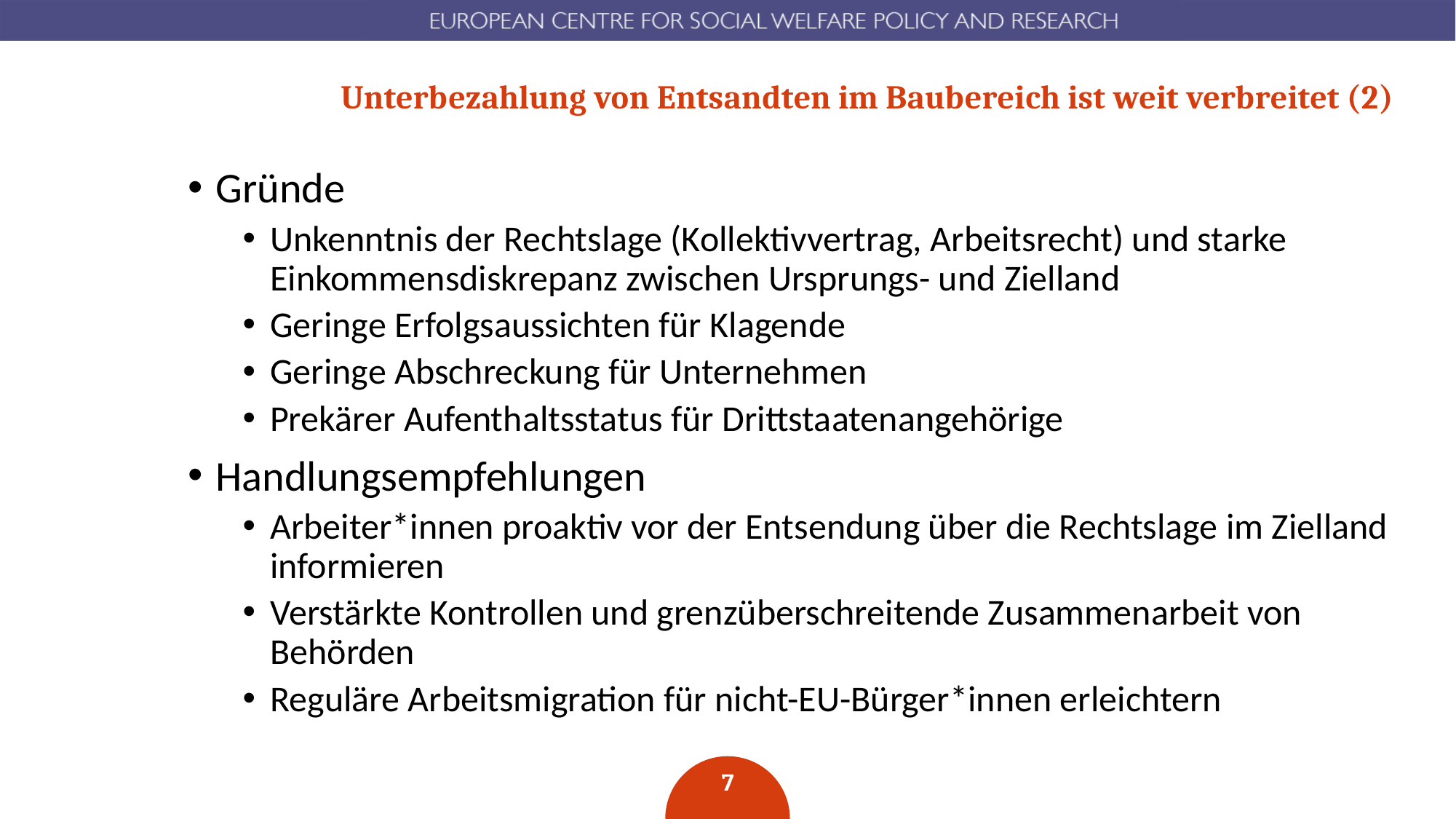

# Unterbezahlung von Entsandten im Baubereich ist weit verbreitet (2)
Gründe
Unkenntnis der Rechtslage (Kollektivvertrag, Arbeitsrecht) und starke Einkommensdiskrepanz zwischen Ursprungs- und Zielland
Geringe Erfolgsaussichten für Klagende
Geringe Abschreckung für Unternehmen
Prekärer Aufenthaltsstatus für Drittstaatenangehörige
Handlungsempfehlungen
Arbeiter*innen proaktiv vor der Entsendung über die Rechtslage im Zielland informieren
Verstärkte Kontrollen und grenzüberschreitende Zusammenarbeit von Behörden
Reguläre Arbeitsmigration für nicht-EU-Bürger*innen erleichtern

7